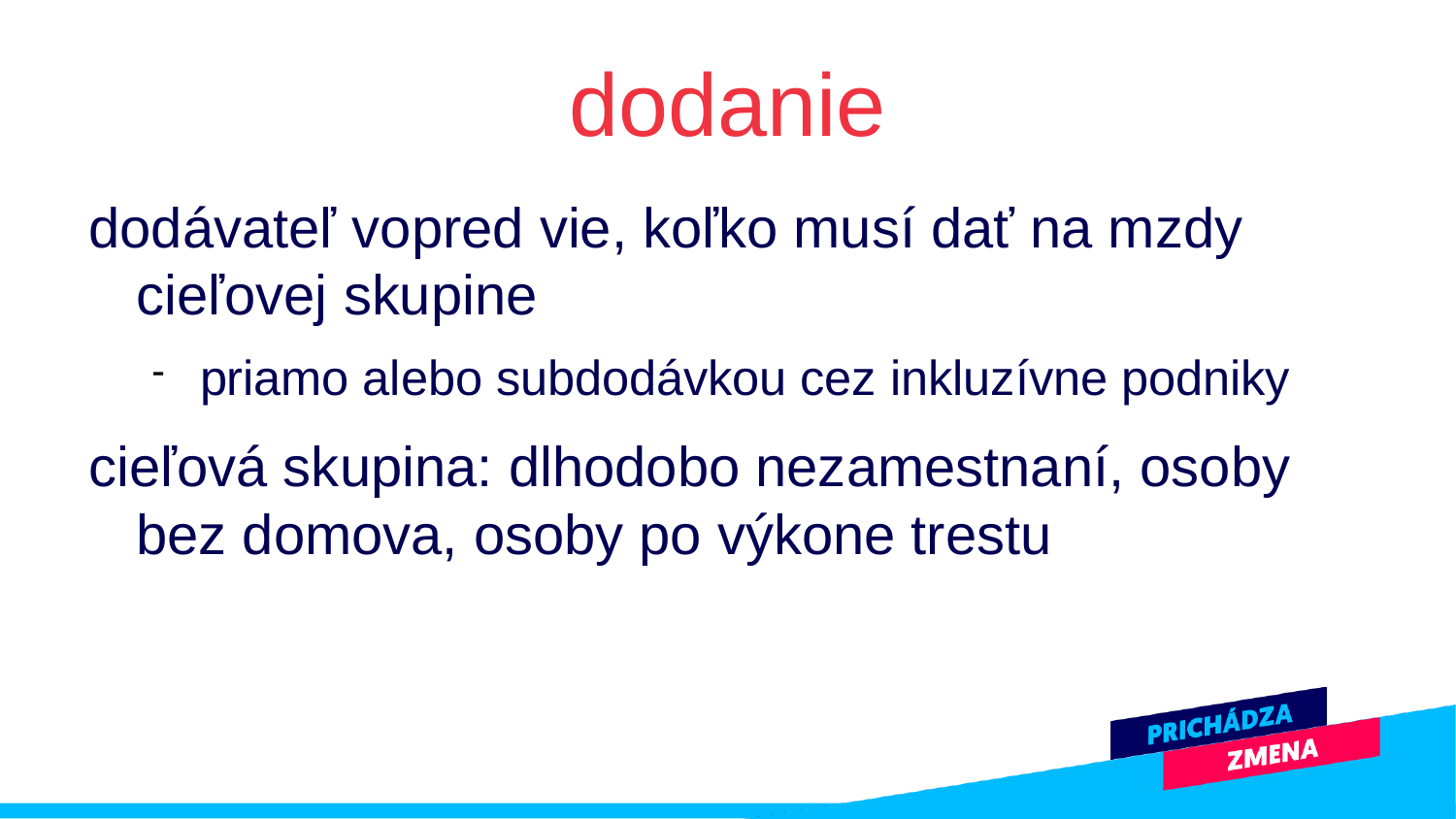

dodanie
dodávateľ vopred vie, koľko musí dať na mzdy cieľovej skupine
priamo alebo subdodávkou cez inkluzívne podniky
cieľová skupina: dlhodobo nezamestnaní, osoby bez domova, osoby po výkone trestu